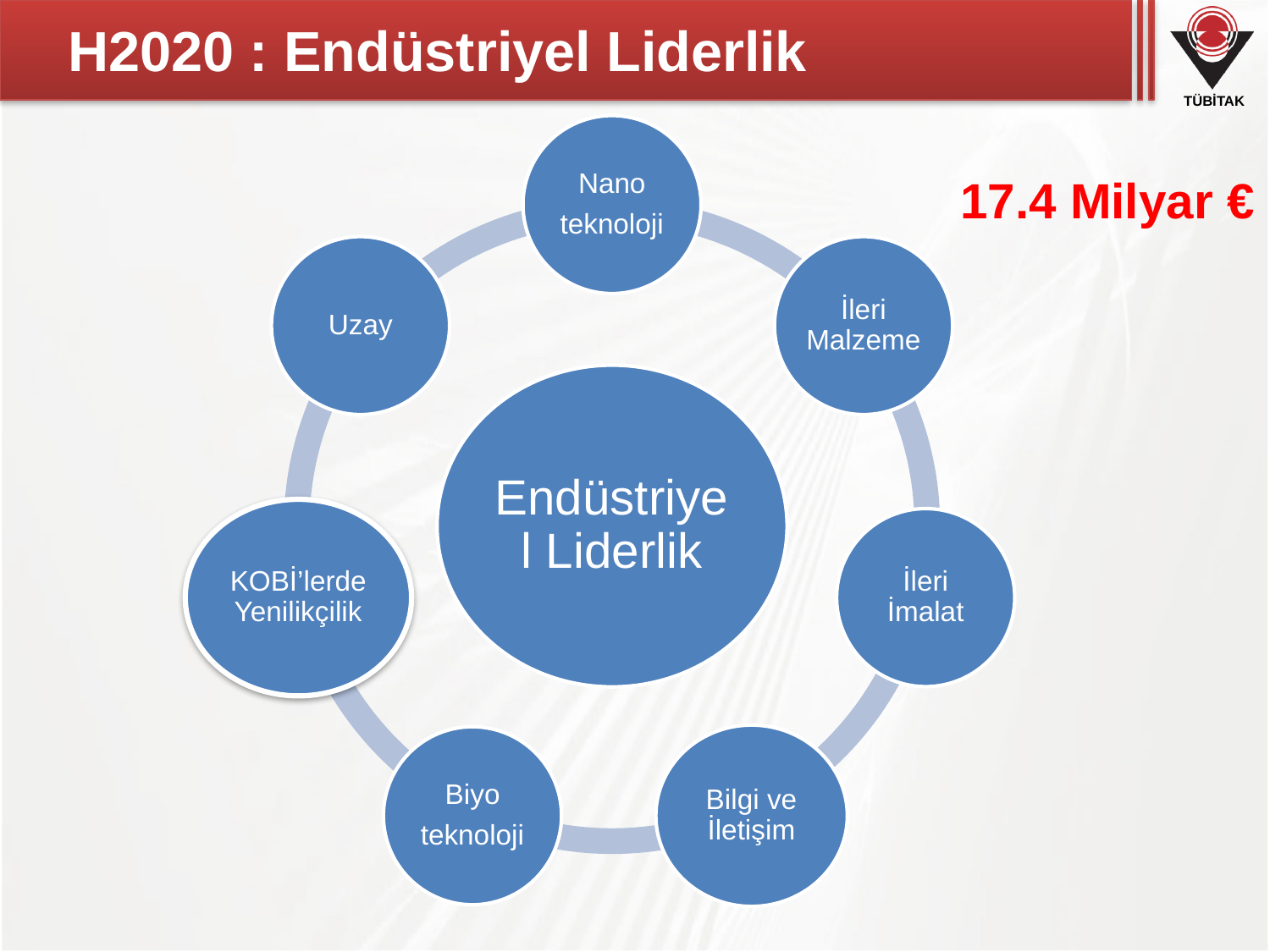

# H2020 : Endüstriyel Liderlik
Endüstriyel Liderlik
Nano
teknoloji
İleri Malzeme
İleri İmalat
Bilgi ve İletişim
Biyo
teknoloji
KOBİ’lerde Yenilikçilik
Uzay
17.4 Milyar €